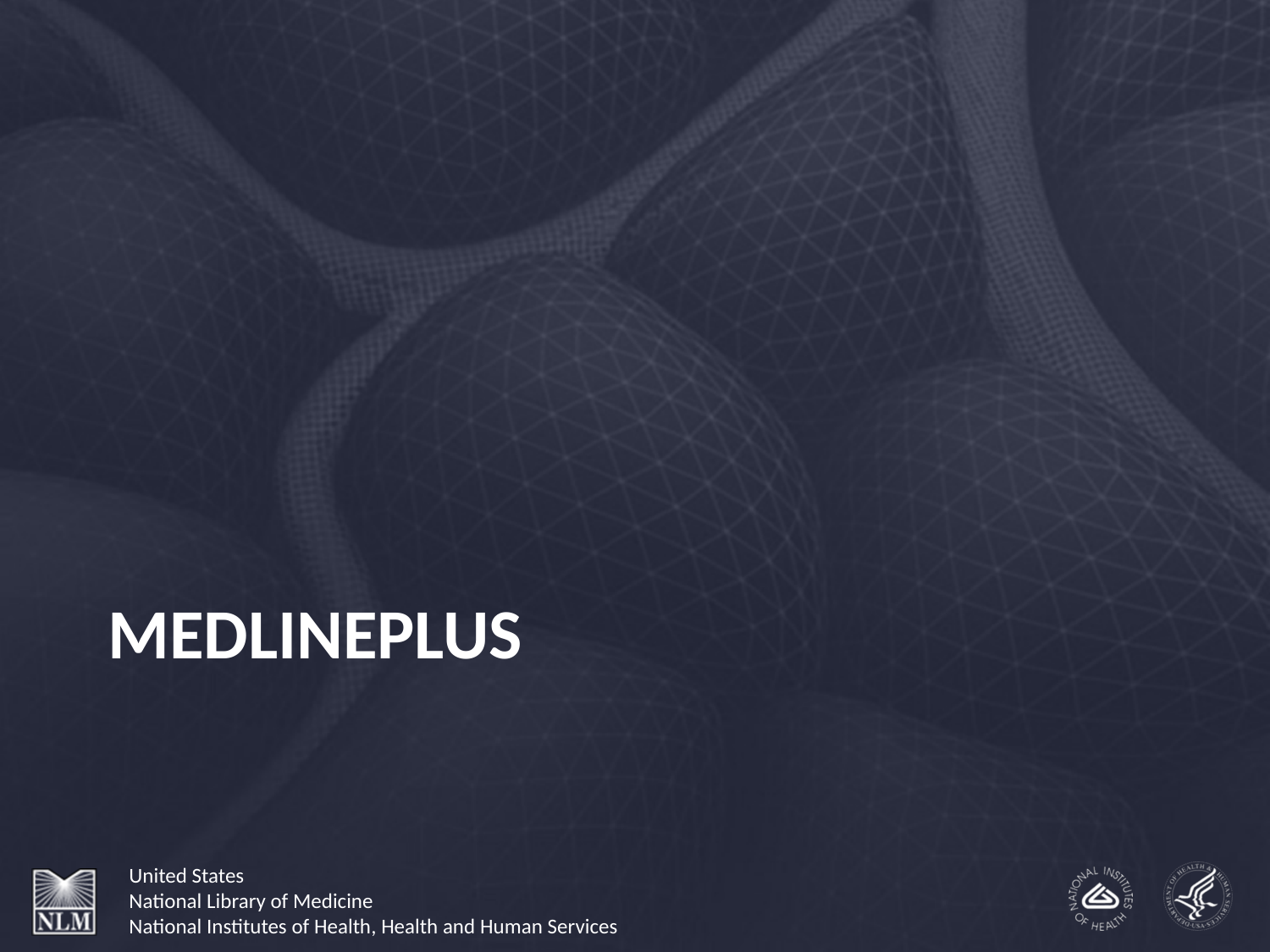

# Medlineplus
United States
National Library of Medicine
National Institutes of Health, Health and Human Services